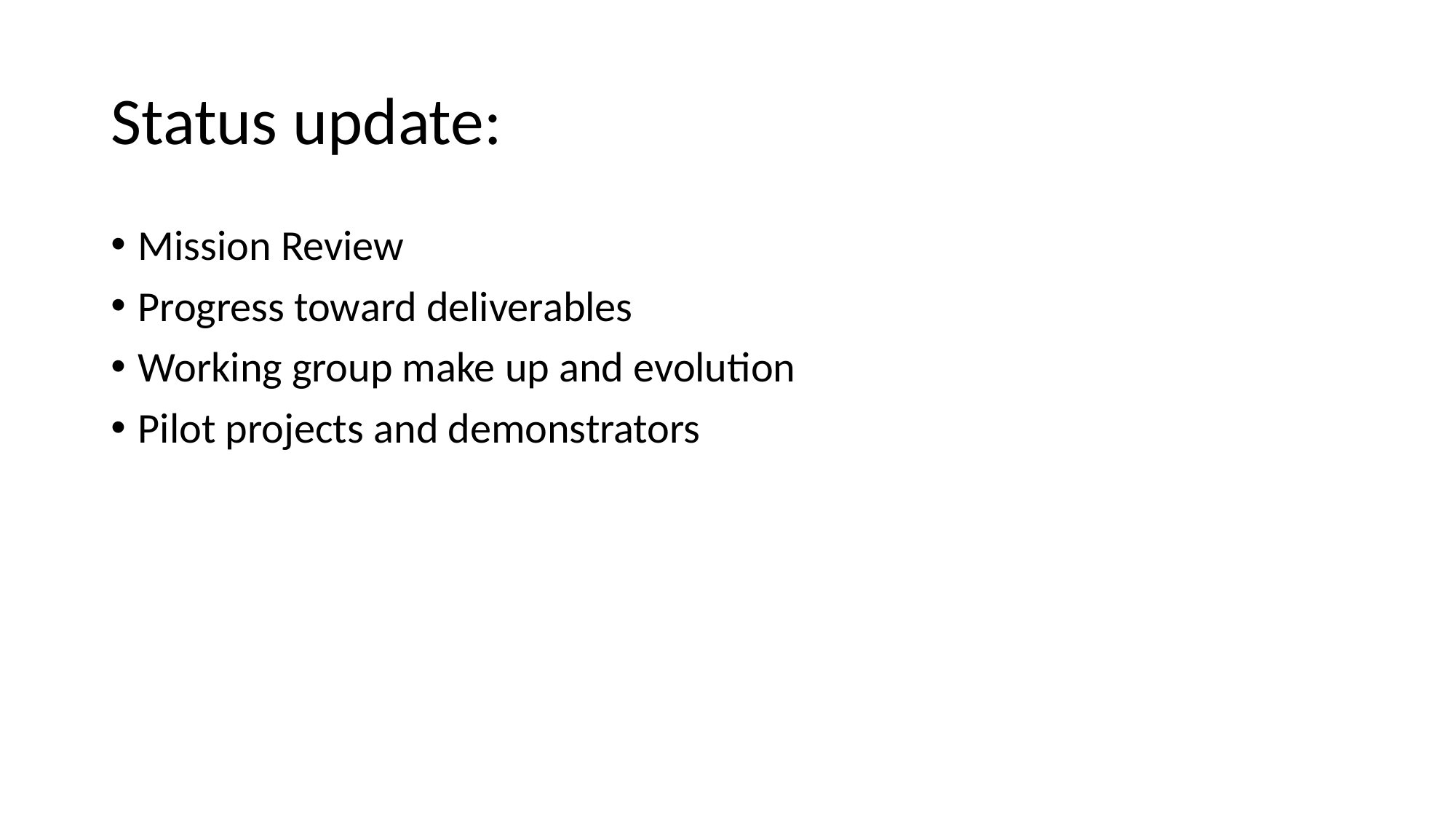

# Status update:
Mission Review
Progress toward deliverables
Working group make up and evolution
Pilot projects and demonstrators